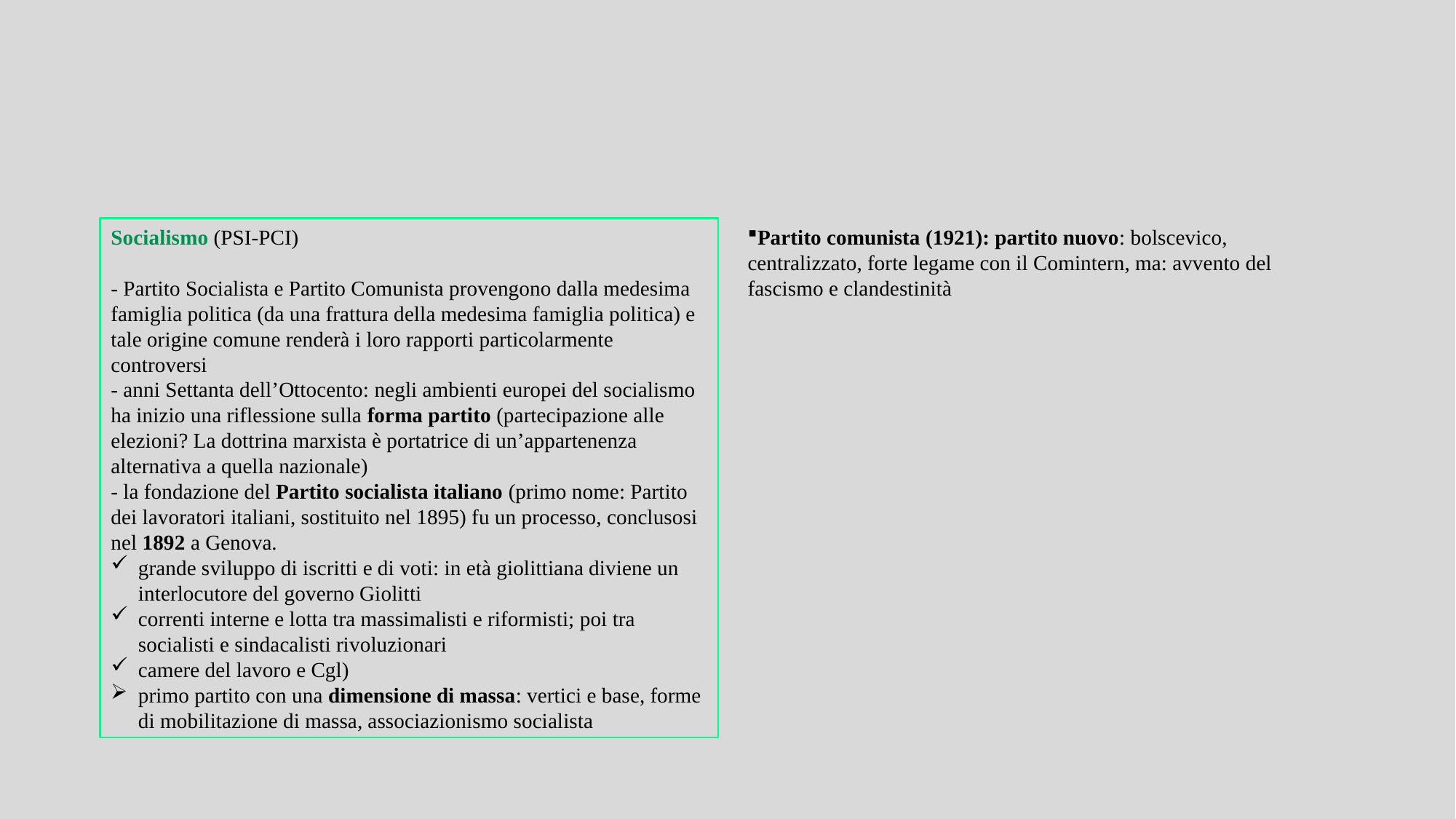

Socialismo (PSI-PCI)

- Partito Socialista e Partito Comunista provengono dalla medesima famiglia politica (da una frattura della medesima famiglia politica) e tale origine comune renderà i loro rapporti particolarmente controversi
- anni Settanta dell’Ottocento: negli ambienti europei del socialismo ha inizio una riflessione sulla forma partito (partecipazione alle elezioni? La dottrina marxista è portatrice di un’appartenenza alternativa a quella nazionale)
- la fondazione del Partito socialista italiano (primo nome: Partito dei lavoratori italiani, sostituito nel 1895) fu un processo, conclusosi nel 1892 a Genova.
grande sviluppo di iscritti e di voti: in età giolittiana diviene un interlocutore del governo Giolitti
correnti interne e lotta tra massimalisti e riformisti; poi tra socialisti e sindacalisti rivoluzionari
camere del lavoro e Cgl)
primo partito con una dimensione di massa: vertici e base, forme di mobilitazione di massa, associazionismo socialista
Partito comunista (1921): partito nuovo: bolscevico, centralizzato, forte legame con il Comintern, ma: avvento del fascismo e clandestinità